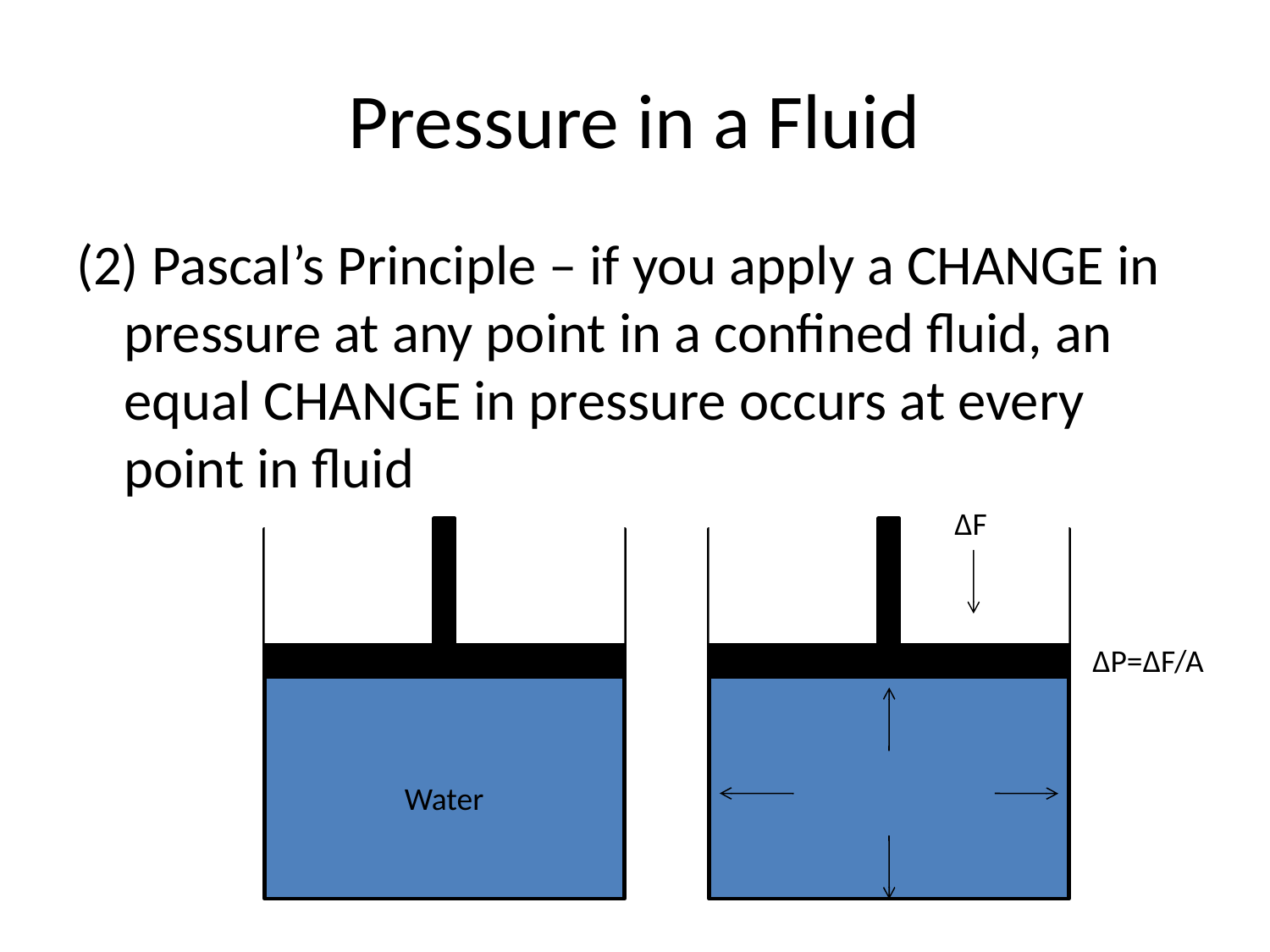

# Pressure in a Fluid
(2) Pascal’s Principle – if you apply a CHANGE in pressure at any point in a confined fluid, an equal CHANGE in pressure occurs at every point in fluid

ΔF

ΔP=ΔF/A

Water